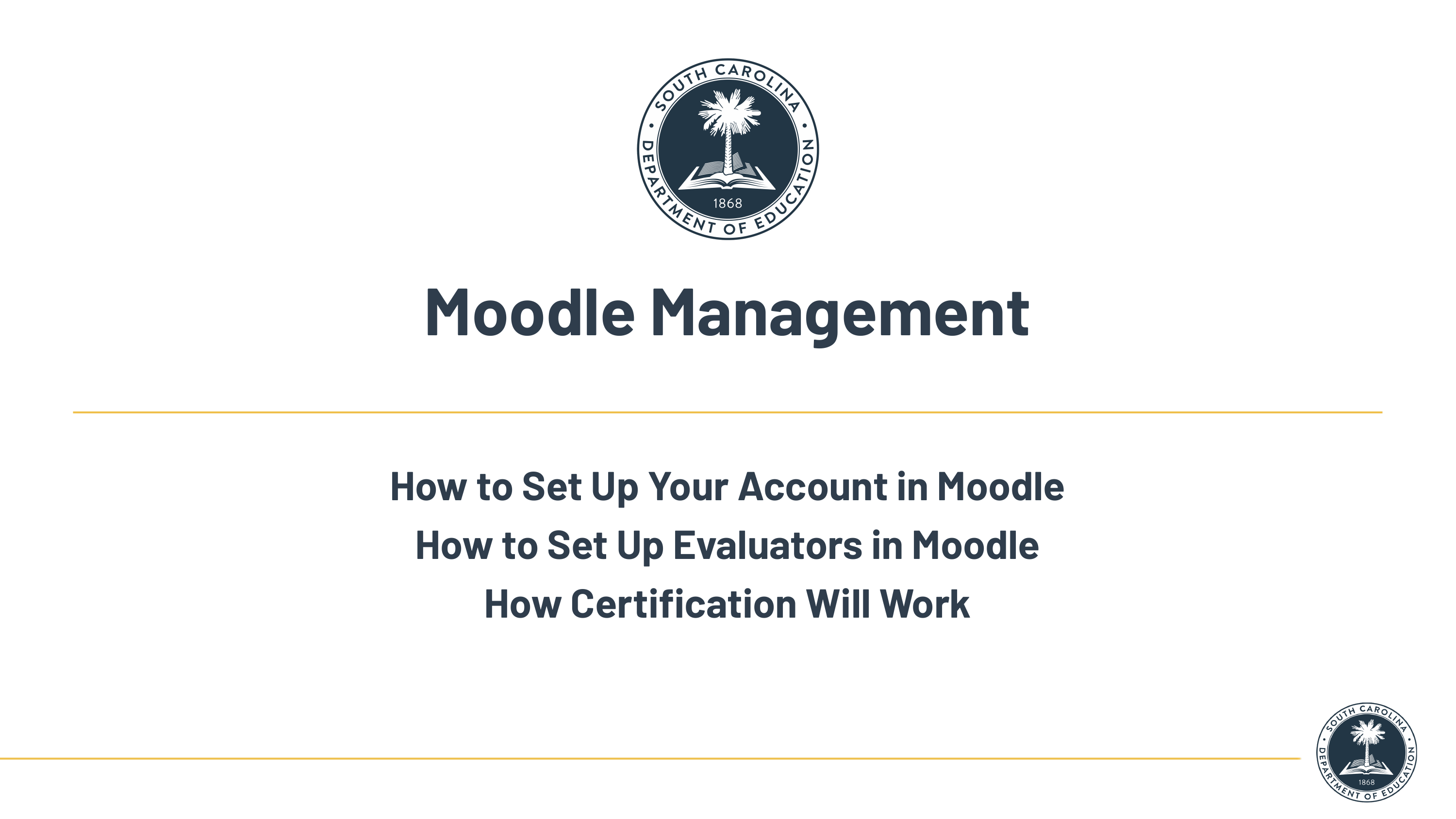

# Moodle Management
How to Set Up Your Account in Moodle
How to Set Up Evaluators in Moodle
How Certification Will Work